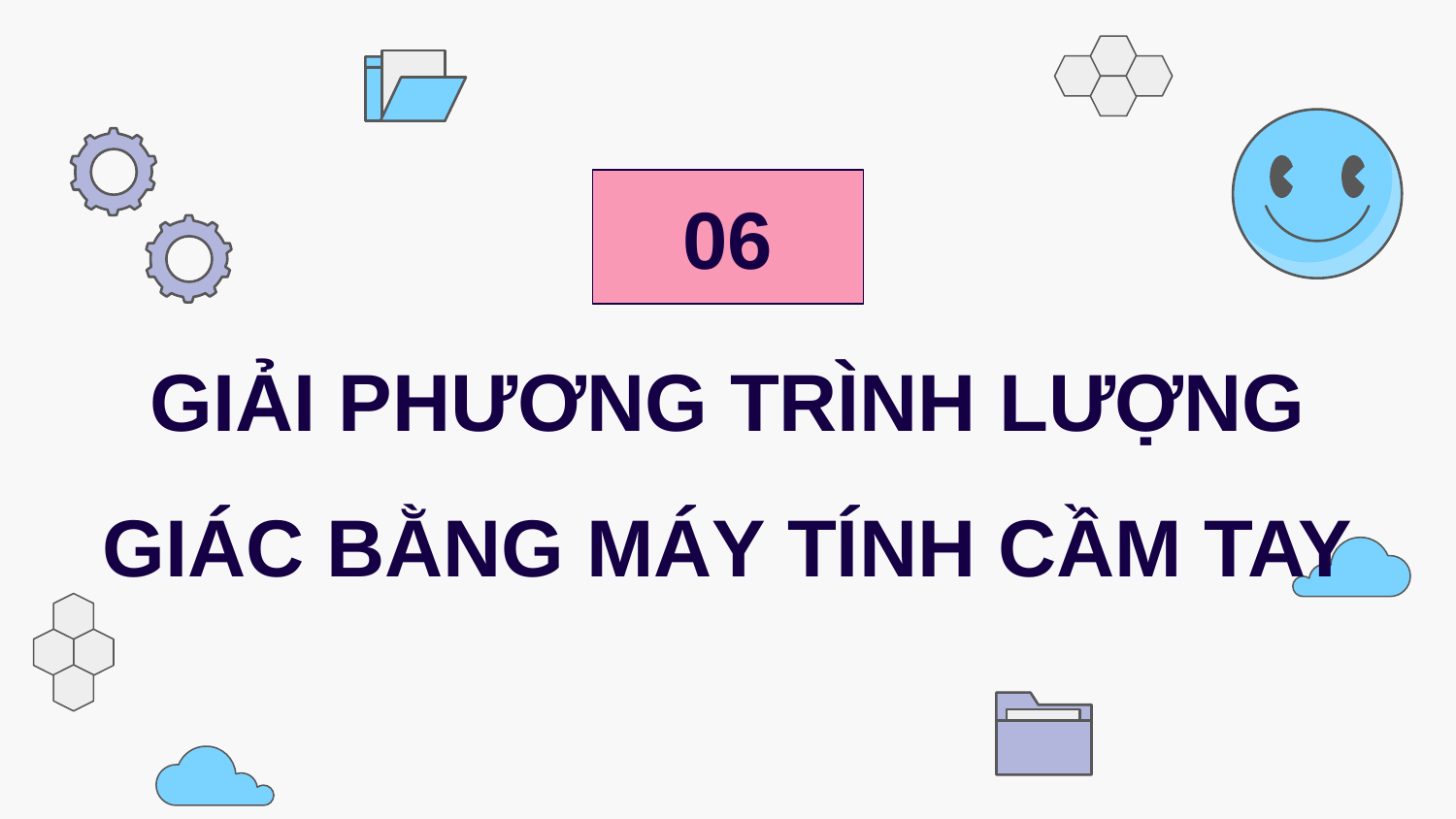

06
# GIẢI PHƯƠNG TRÌNH LƯỢNG GIÁC BẰNG MÁY TÍNH CẦM TAY